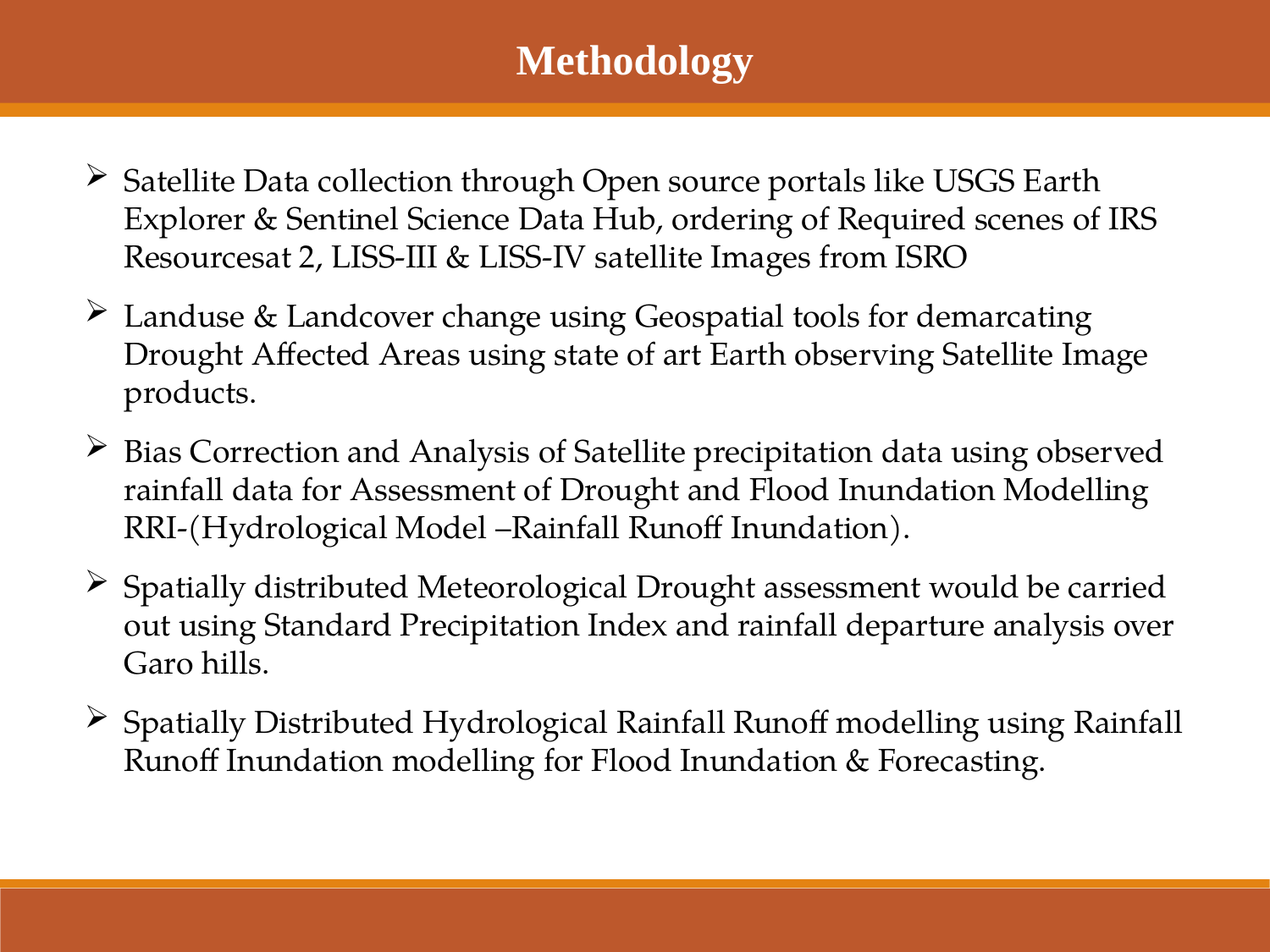

Methodology

Satellite Data collection through Open source portals like USGS Earth Explorer & Sentinel Science Data Hub, ordering of Required scenes of IRS Resourcesat 2, LISS-III & LISS-IV satellite Images from ISRO
Landuse & Landcover change using Geospatial tools for demarcating Drought Affected Areas using state of art Earth observing Satellite Image products.
Bias Correction and Analysis of Satellite precipitation data using observed rainfall data for Assessment of Drought and Flood Inundation Modelling RRI-(Hydrological Model –Rainfall Runoff Inundation).
Spatially distributed Meteorological Drought assessment would be carried out using Standard Precipitation Index and rainfall departure analysis over Garo hills.
Spatially Distributed Hydrological Rainfall Runoff modelling using Rainfall Runoff Inundation modelling for Flood Inundation & Forecasting.